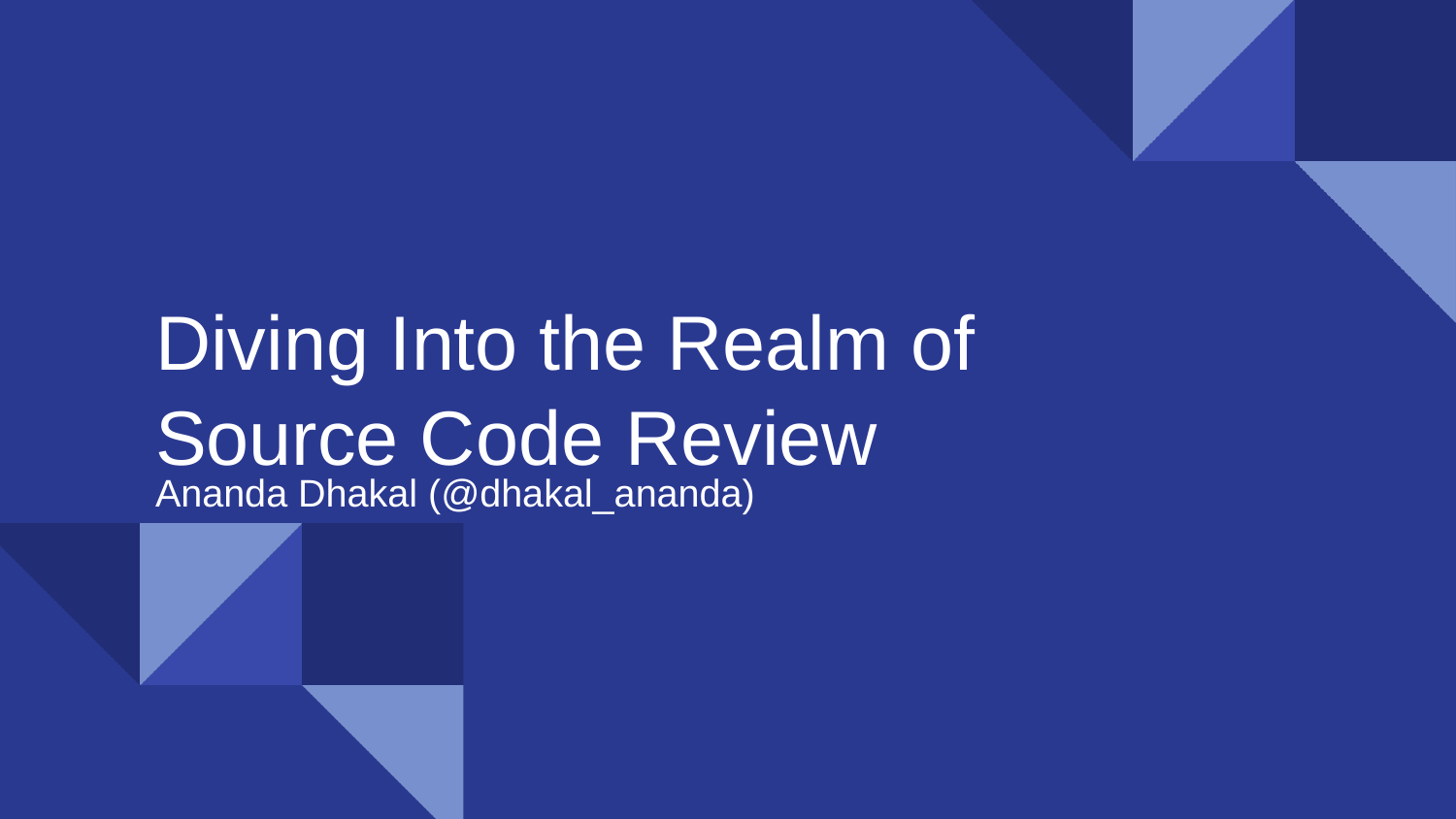

Diving Into the Realm of
Source Code Review
Ananda Dhakal (@dhakal_ananda)